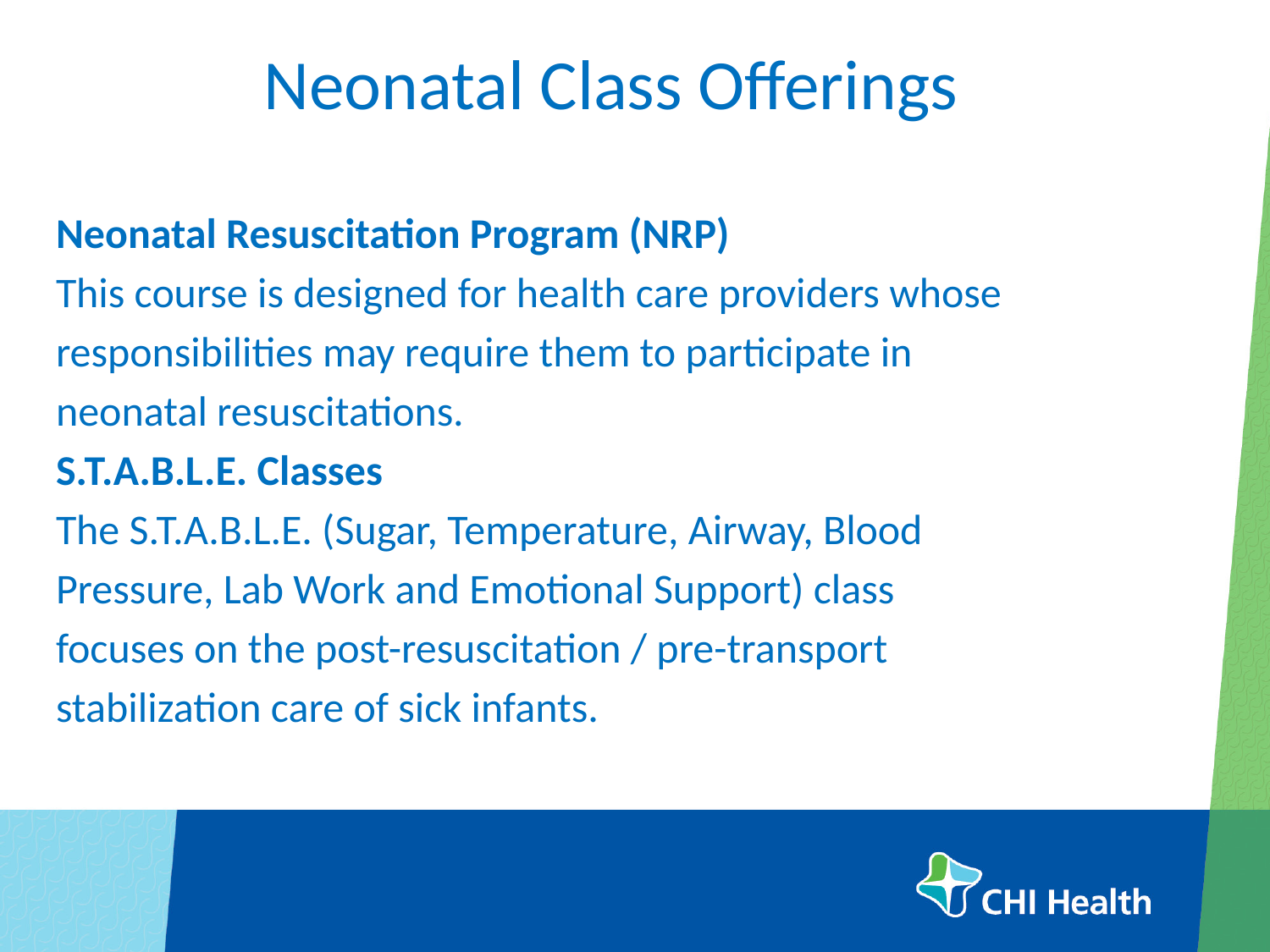

# Neonatal Class Offerings
Neonatal Resuscitation Program (NRP)
This course is designed for health care providers whose
responsibilities may require them to participate in
neonatal resuscitations.
S.T.A.B.L.E. Classes
The S.T.A.B.L.E. (Sugar, Temperature, Airway, Blood
Pressure, Lab Work and Emotional Support) class
focuses on the post-resuscitation / pre-transport
stabilization care of sick infants.